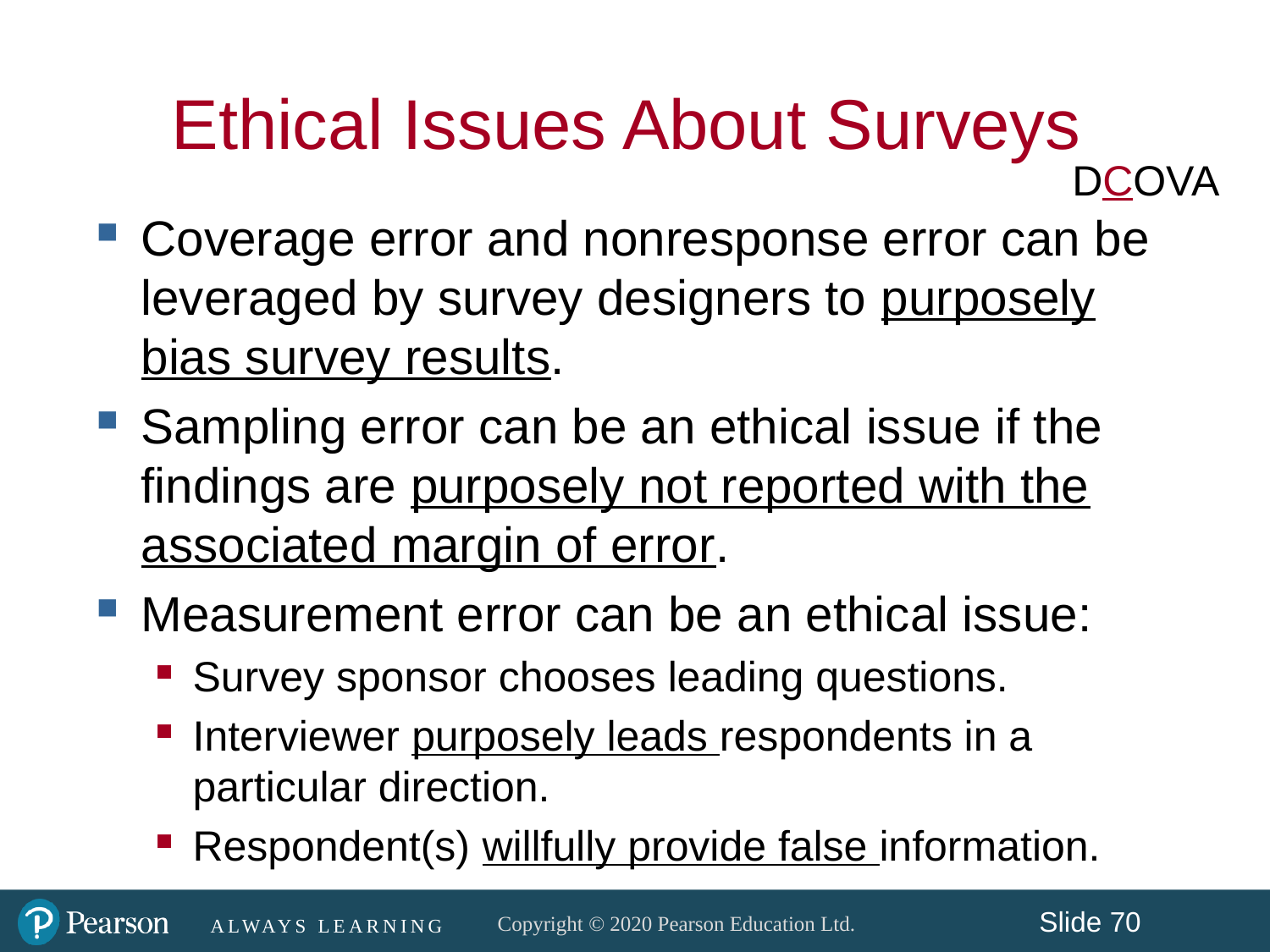

Ethical Issues About Surveys
DCOVA
Coverage error and nonresponse error can be leveraged by survey designers to purposely bias survey results.
Sampling error can be an ethical issue if the findings are purposely not reported with the associated margin of error.
Measurement error can be an ethical issue:
Survey sponsor chooses leading questions.
Interviewer purposely leads respondents in a particular direction.
Respondent(s) willfully provide false information.